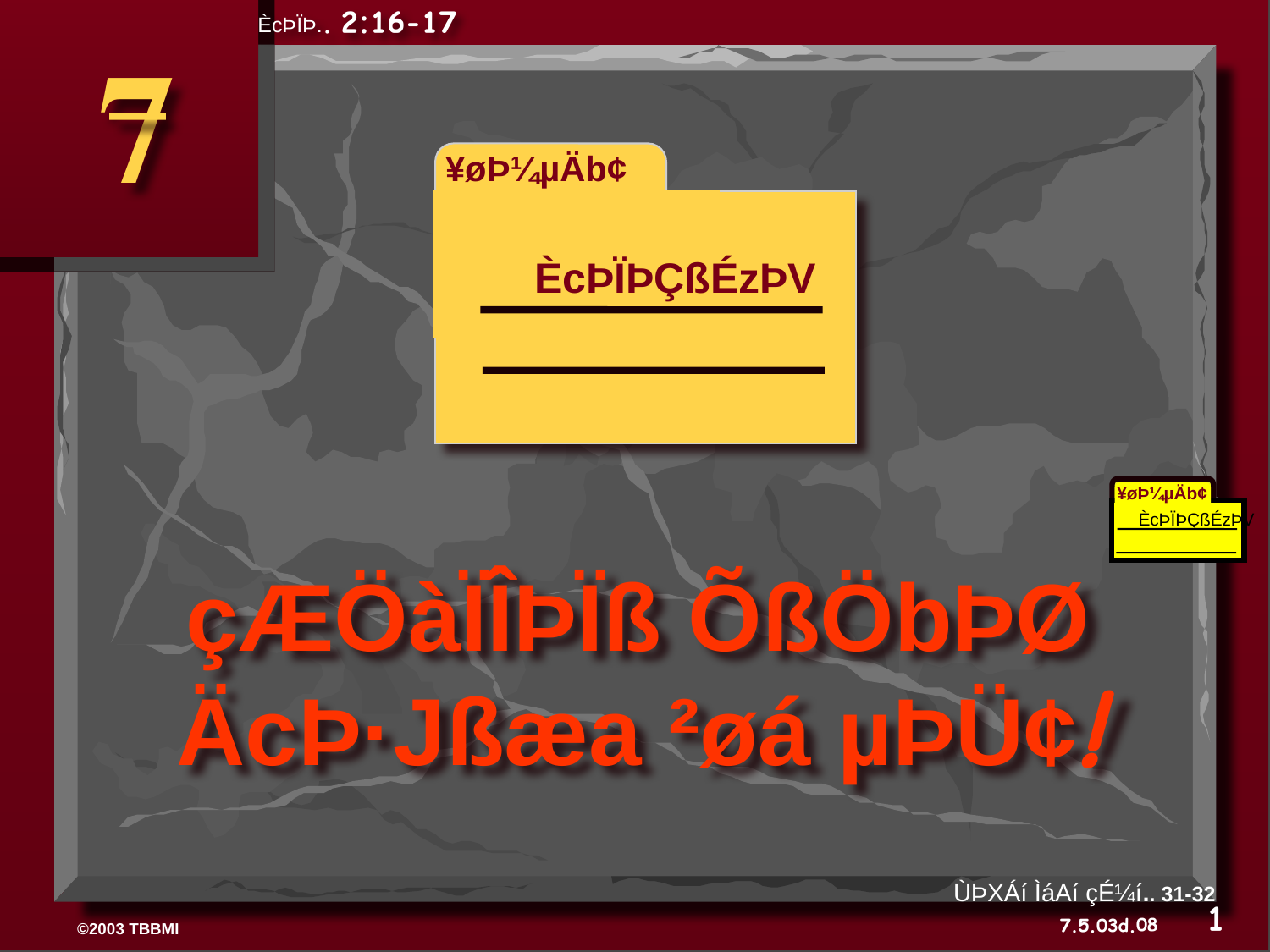

ÈcÞÏÞ.. 2:16-17

7

¥øÞ¼µÄb¢

ÈcÞÏÞÇßÉzÞV

¥øÞ¼µÄb¢

ÈcÞÏÞÇßÉzÞV

350

çÆÖàÏÎÞÏß ÕßÖbÞØ ÄcÞ·Jßæa ²øá µÞÜ¢!

ÙÞXÁí ÌáAí çÉ¼í.. 31-32
1
08